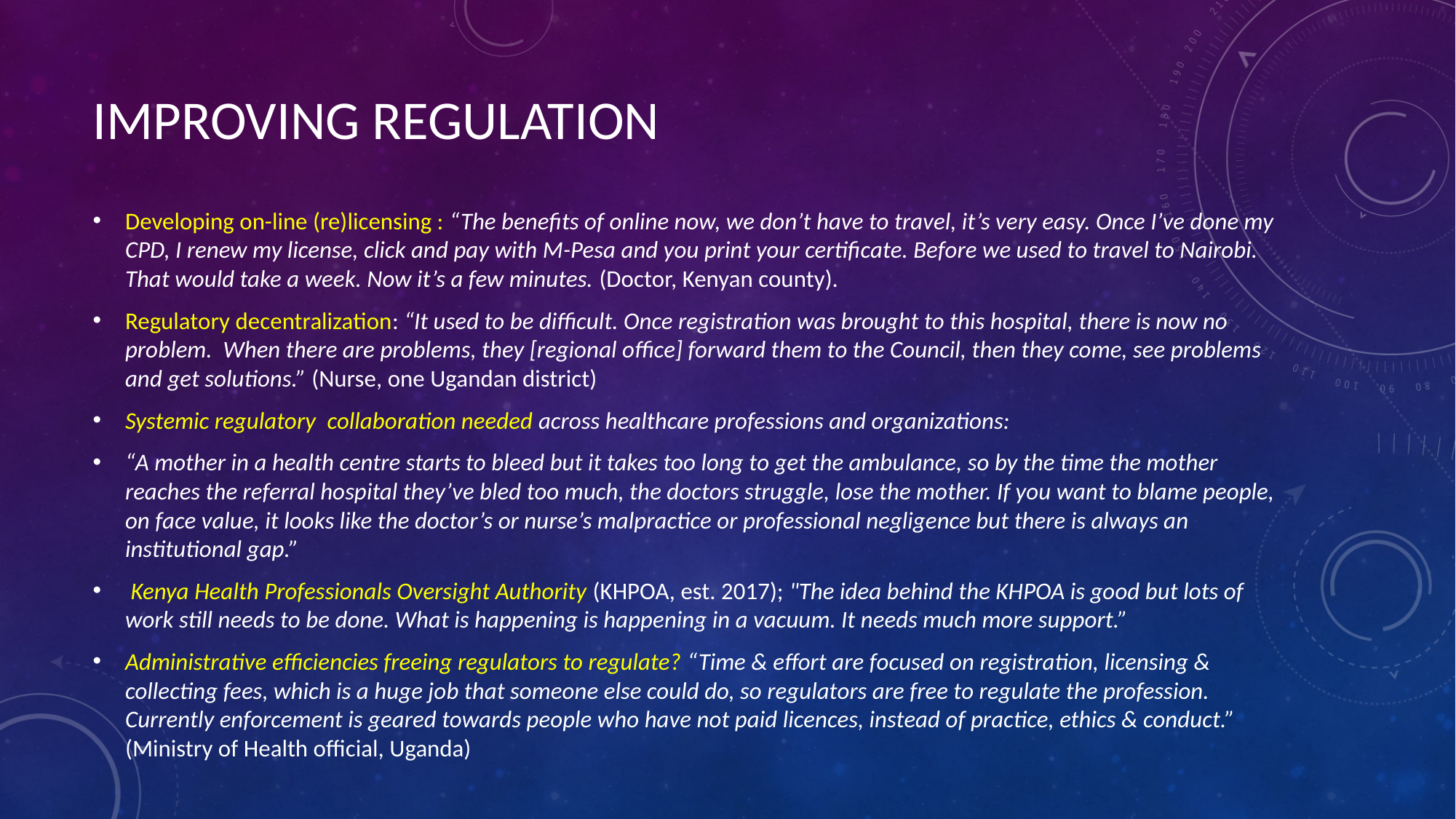

# IMPROVING REGULATION
Developing on-line (re)licensing : “The benefits of online now, we don’t have to travel, it’s very easy. Once I’ve done my CPD, I renew my license, click and pay with M-Pesa and you print your certificate. Before we used to travel to Nairobi. That would take a week. Now it’s a few minutes. (Doctor, Kenyan county).
Regulatory decentralization: “It used to be difficult. Once registration was brought to this hospital, there is now no problem.  When there are problems, they [regional office] forward them to the Council, then they come, see problems and get solutions.” (Nurse, one Ugandan district)
Systemic regulatory  collaboration needed across healthcare professions and organizations:
“A mother in a health centre starts to bleed but it takes too long to get the ambulance, so by the time the mother reaches the referral hospital they’ve bled too much, the doctors struggle, lose the mother. If you want to blame people, on face value, it looks like the doctor’s or nurse’s malpractice or professional negligence but there is always an institutional gap.”
 Kenya Health Professionals Oversight Authority (KHPOA, est. 2017); "The idea behind the KHPOA is good but lots of work still needs to be done. What is happening is happening in a vacuum. It needs much more support.”
Administrative efficiencies freeing regulators to regulate? “Time & effort are focused on registration, licensing & collecting fees, which is a huge job that someone else could do, so regulators are free to regulate the profession. Currently enforcement is geared towards people who have not paid licences, instead of practice, ethics & conduct.” (Ministry of Health official, Uganda)